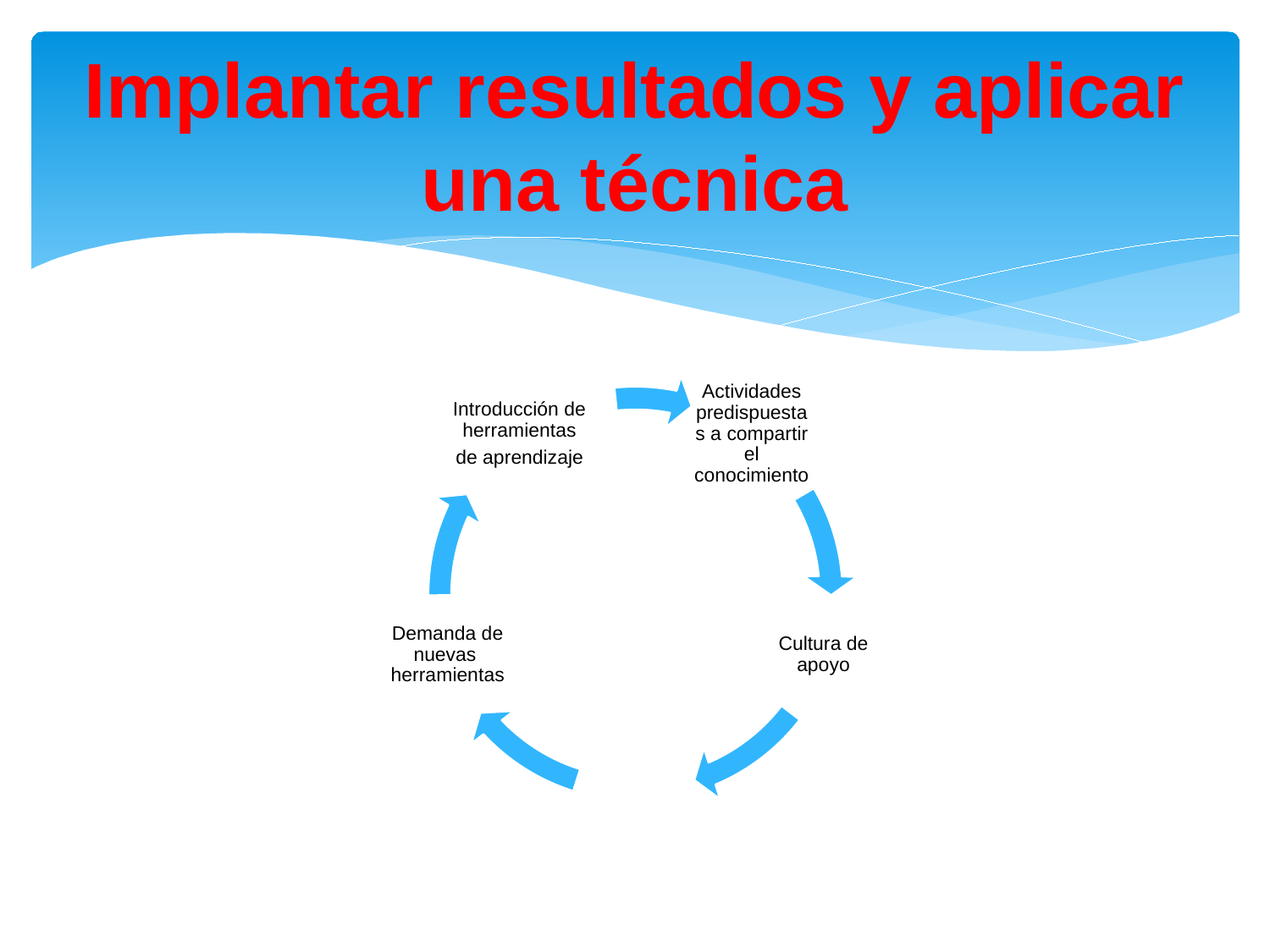

# Implantar resultados y aplicar una técnica
Actividades predispuestas a compartir el conocimiento
Cultura de apoyo

Demanda de nuevas  herramientas
Introducción de herramientas
de aprendizaje